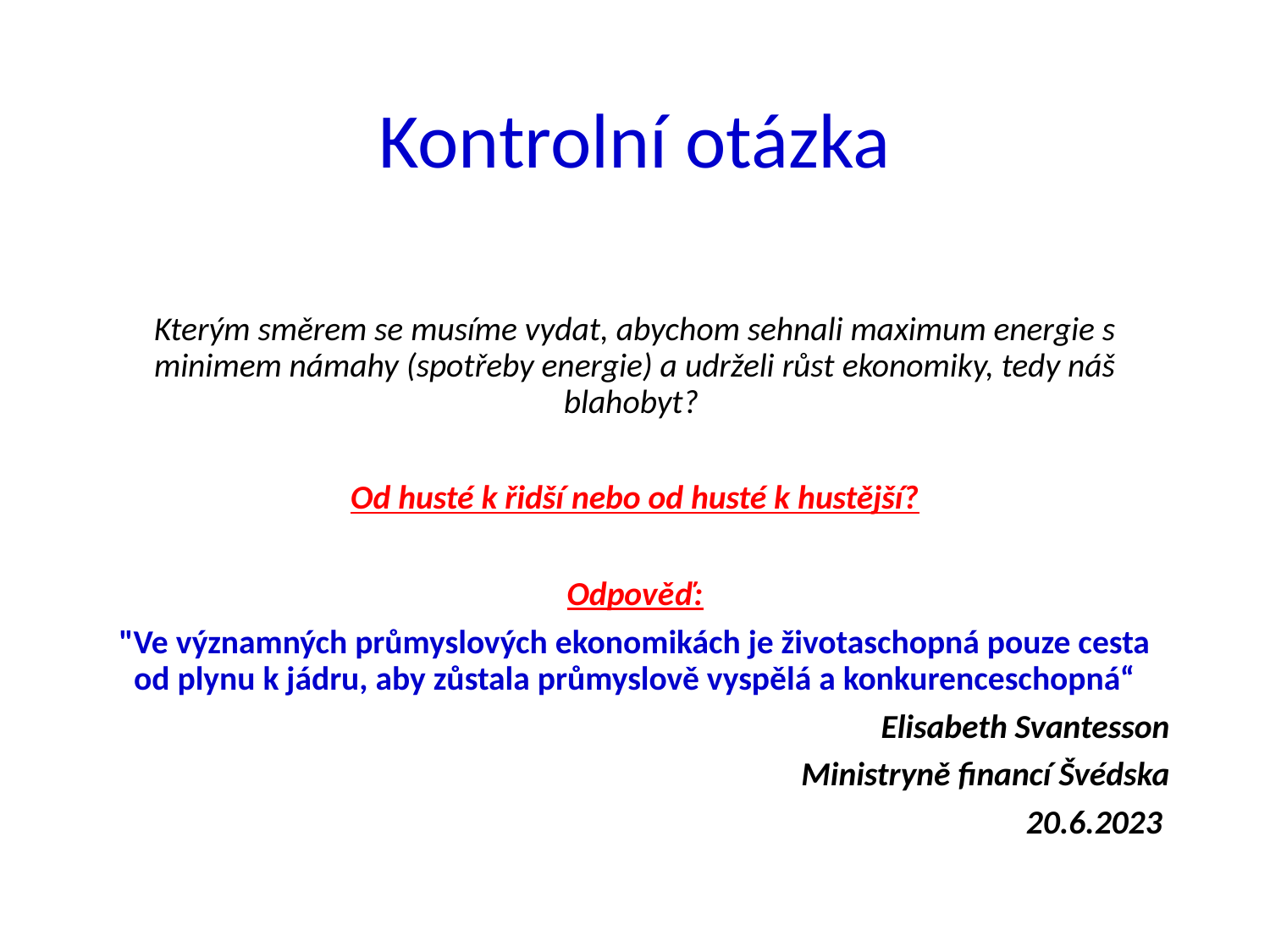

# Kontrolní otázka

Kterým směrem se musíme vydat, abychom sehnali maximum energie s minimem námahy (spotřeby energie) a udrželi růst ekonomiky, tedy náš blahobyt?

Od husté k řidší nebo od husté k hustější?

Odpověď:
"Ve významných průmyslových ekonomikách je životaschopná pouze cesta od plynu k jádru, aby zůstala průmyslově vyspělá a konkurenceschopná“
Elisabeth Svantesson
Ministryně financí Švédska
20.6.2023